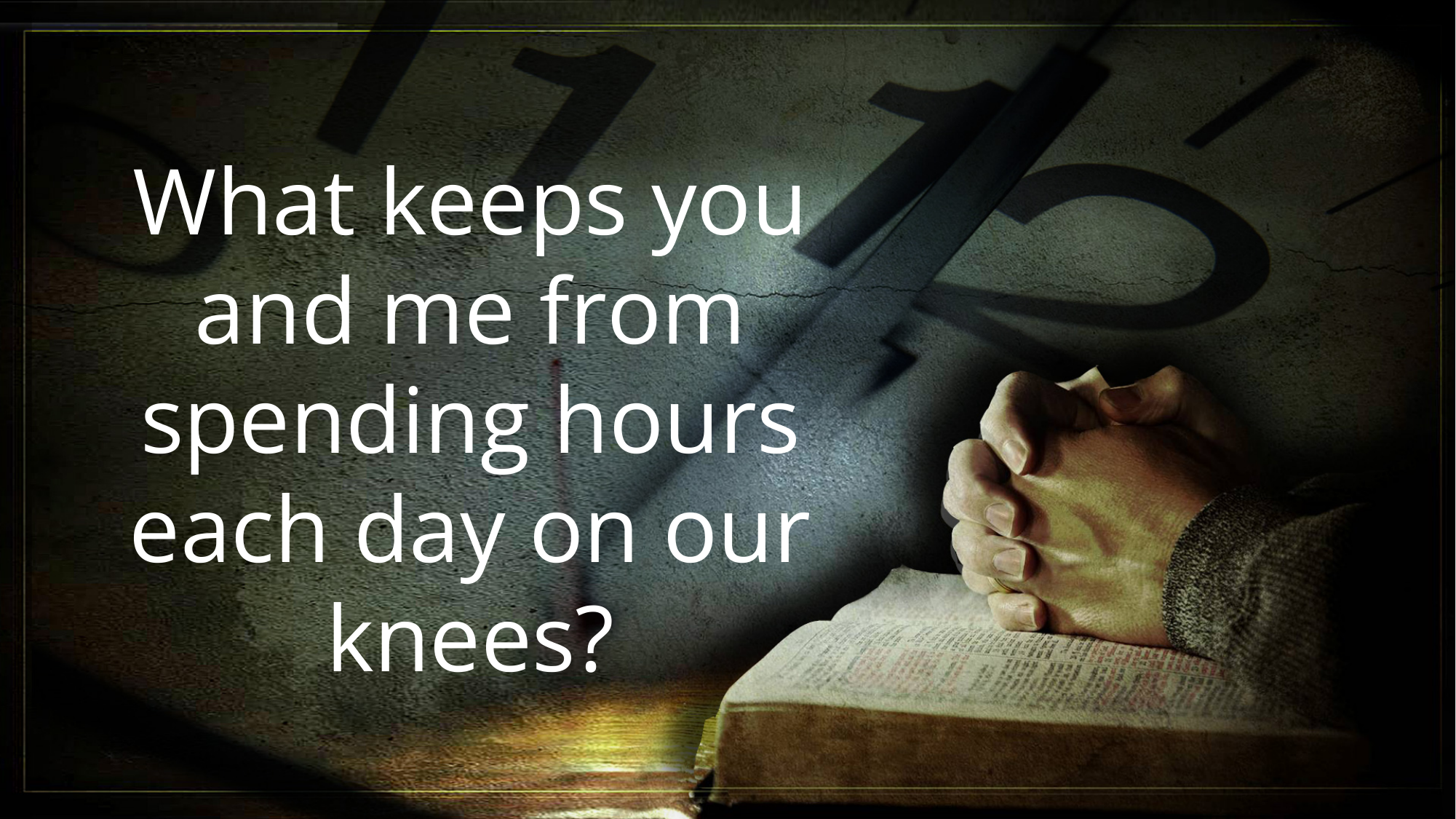

What keeps you and me from spending hours each day on our knees?